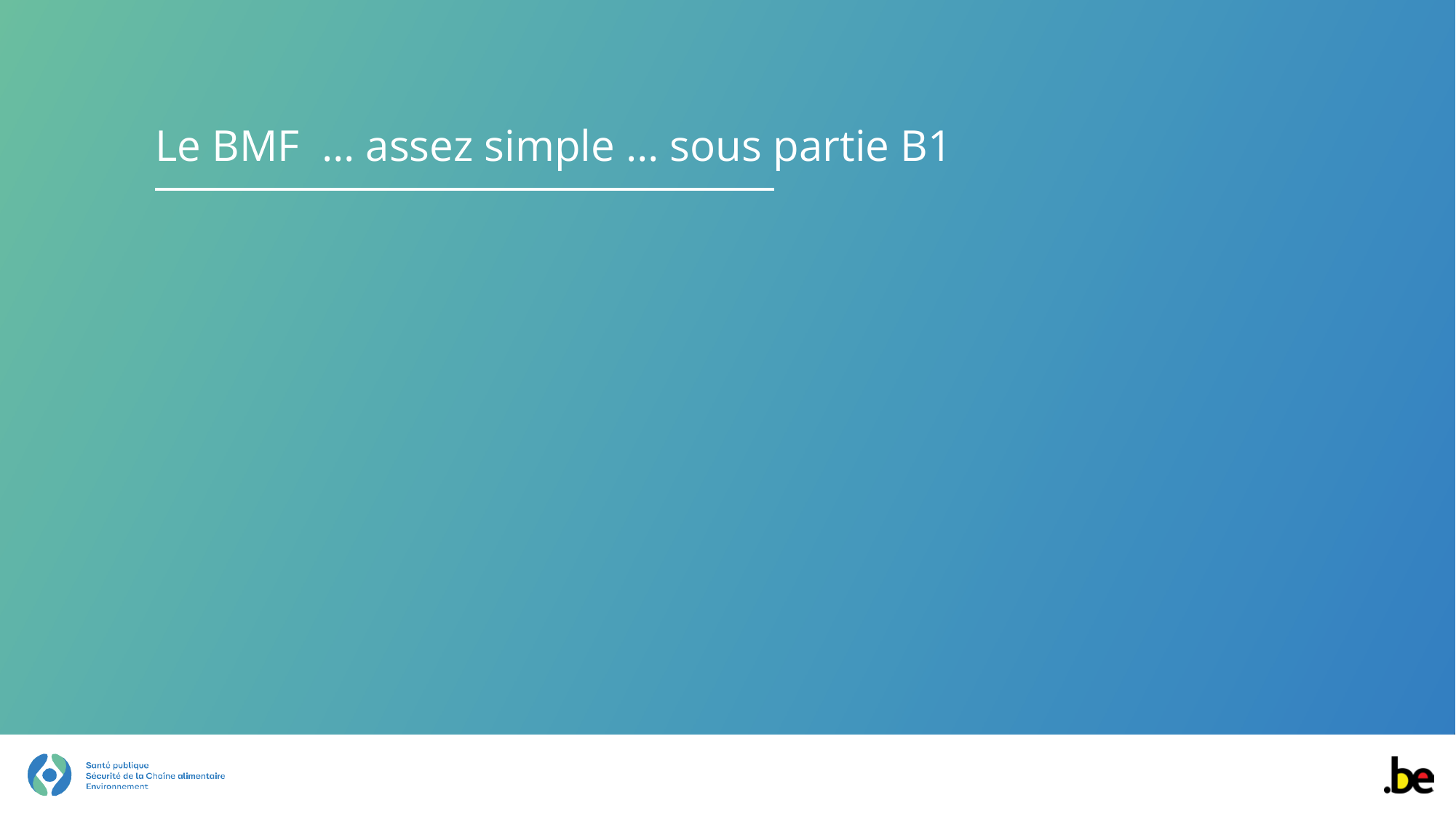

# Le BMF  … assez simple … sous partie B1